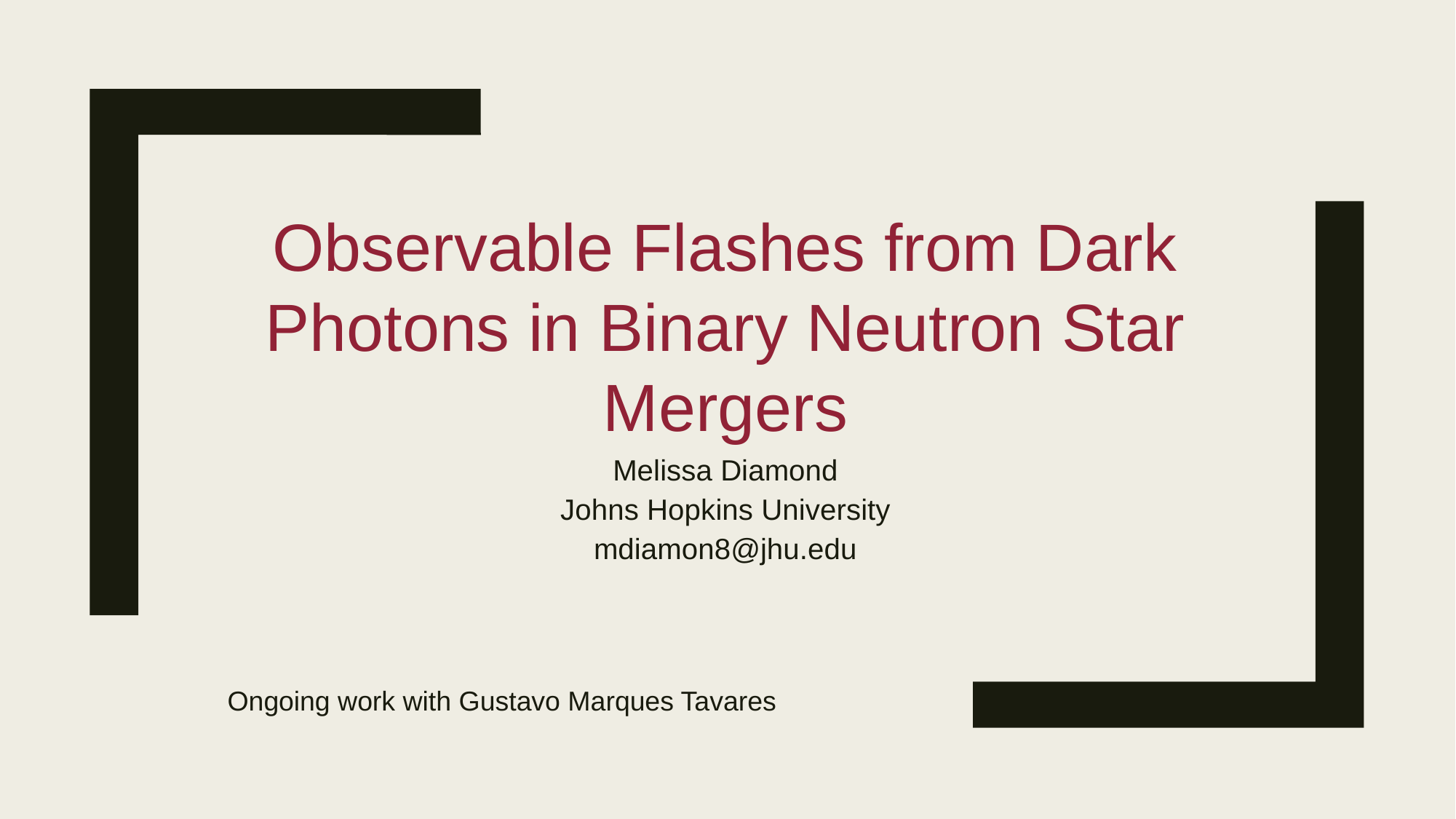

Observable Flashes from Dark Photons in Binary Neutron Star Mergers
Melissa Diamond
Johns Hopkins University
mdiamon8@jhu.edu
Ongoing work with Gustavo Marques Tavares